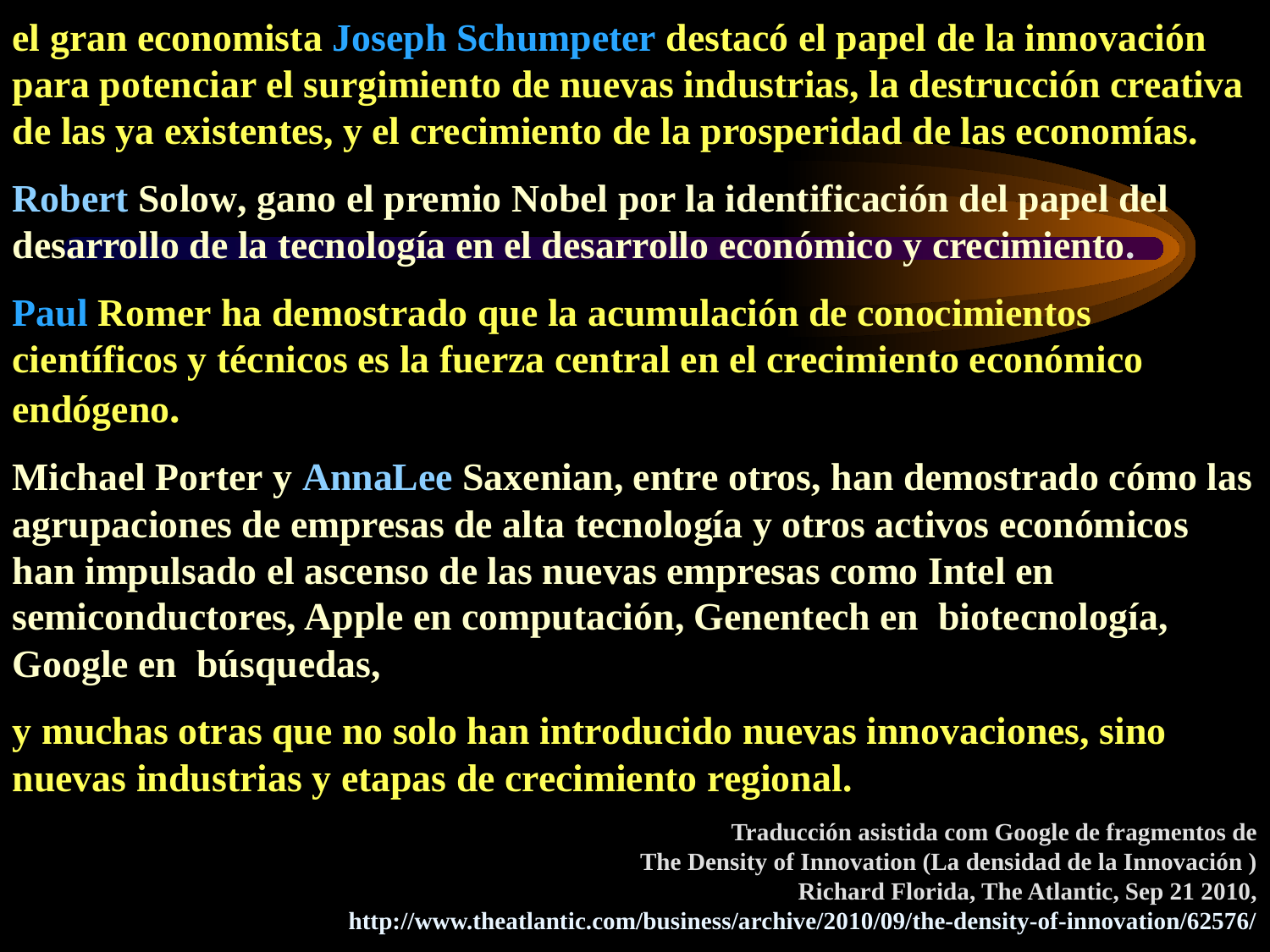

el gran economista Joseph Schumpeter destacó el papel de la innovación para potenciar el surgimiento de nuevas industrias, la destrucción creativa de las ya existentes, y el crecimiento de la prosperidad de las economías.

Robert Solow, gano el premio Nobel por la identificación del papel del desarrollo de la tecnología en el desarrollo económico y crecimiento.

Paul Romer ha demostrado que la acumulación de conocimientos científicos y técnicos es la fuerza central en el crecimiento económico endógeno.

Michael Porter y AnnaLee Saxenian, entre otros, han demostrado cómo las agrupaciones de empresas de alta tecnología y otros activos económicos han impulsado el ascenso de las nuevas empresas como Intel en semiconductores, Apple en computación, Genentech en  biotecnología, Google en  búsquedas,

y muchas otras que no solo han introducido nuevas innovaciones, sino nuevas industrias y etapas de crecimiento regional.

 Traducción asistida com Google de fragmentos de
The Density of Innovation (La densidad de la Innovación )
Richard Florida, The Atlantic, Sep 21 2010,
http://www.theatlantic.com/business/archive/2010/09/the-density-of-innovation/62576/